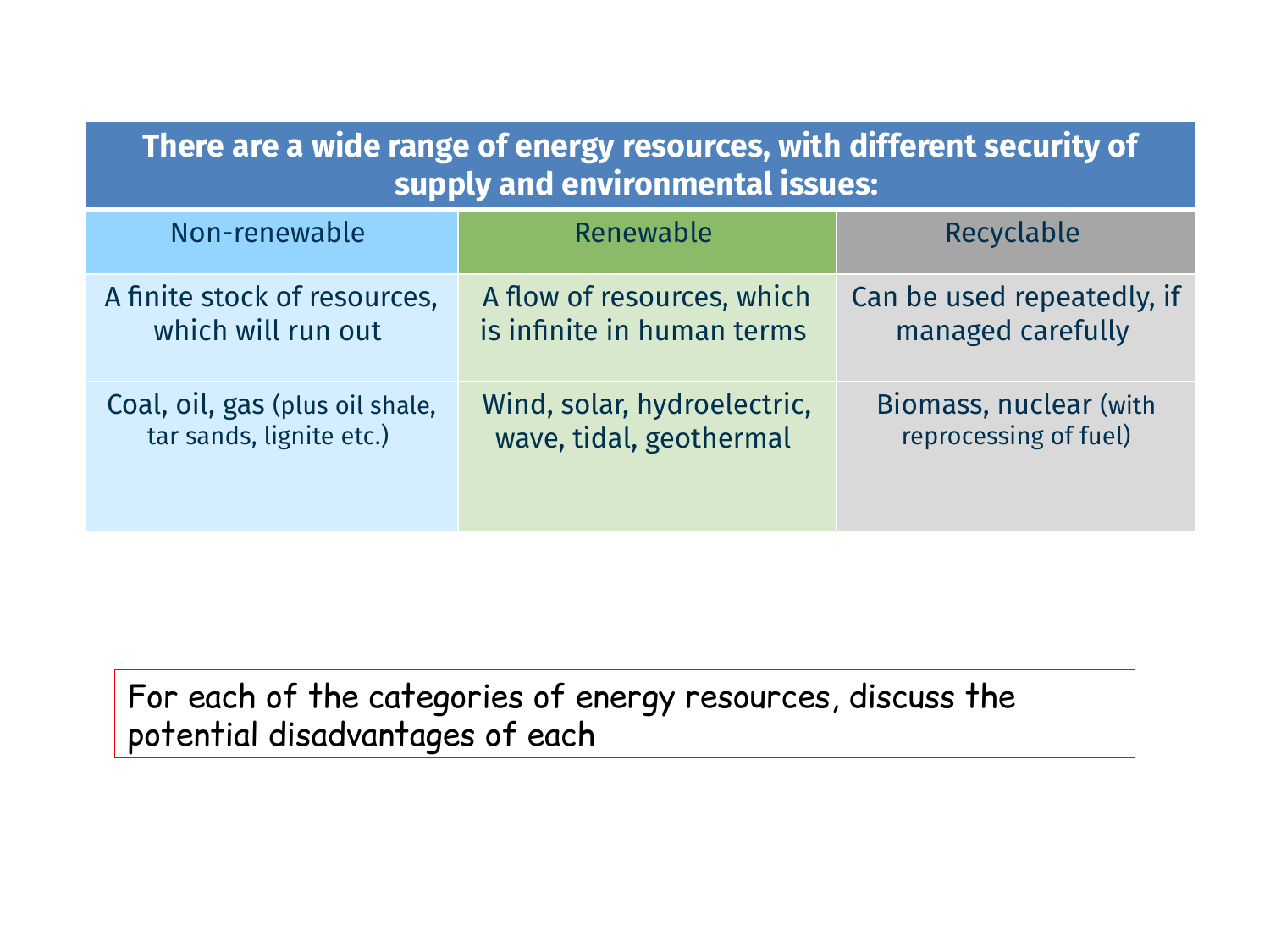

| There are a wide range of energy resources, with different security of supply and environmental issues: |  |  |
| --- | --- | --- |
| Non-renewable | Renewable | Recyclable |
| A finite stock of resources, which will run out | A flow of resources, which is infinite in human terms | Can be used repeatedly, if managed carefully |
| Coal, oil, gas (plus oil shale, tar sands, lignite etc.) | Wind, solar, hydroelectric, wave, tidal, geothermal | Biomass, nuclear (with reprocessing of fuel) |
For each of the categories of energy resources, discuss the potential disadvantages of each